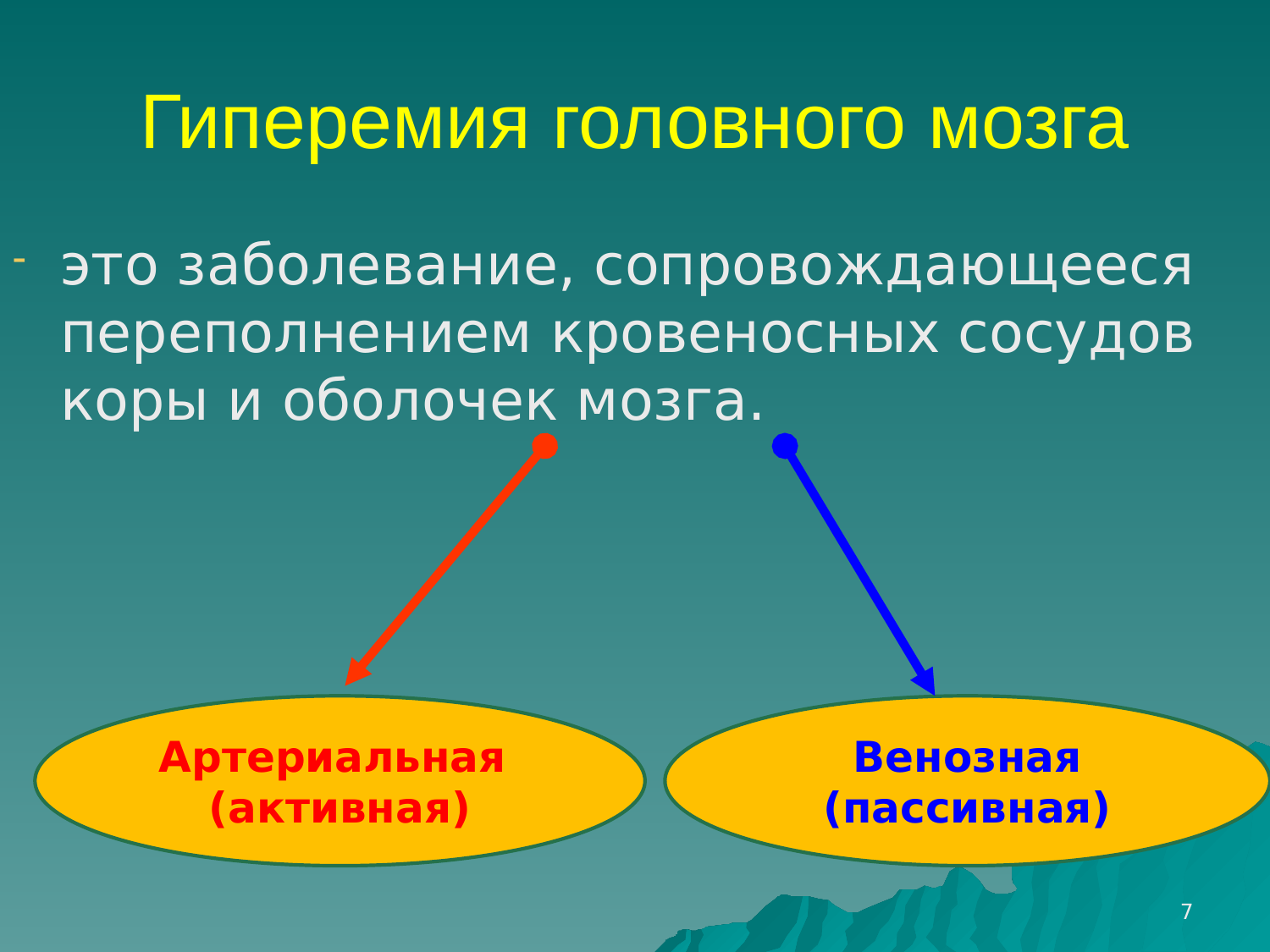

# Гиперемия головного мозга
это заболевание, сопровождающееся переполнением кровеносных сосудов коры и оболочек мозга.

Артериальная
(активная)
Венозная (пассивная)
7